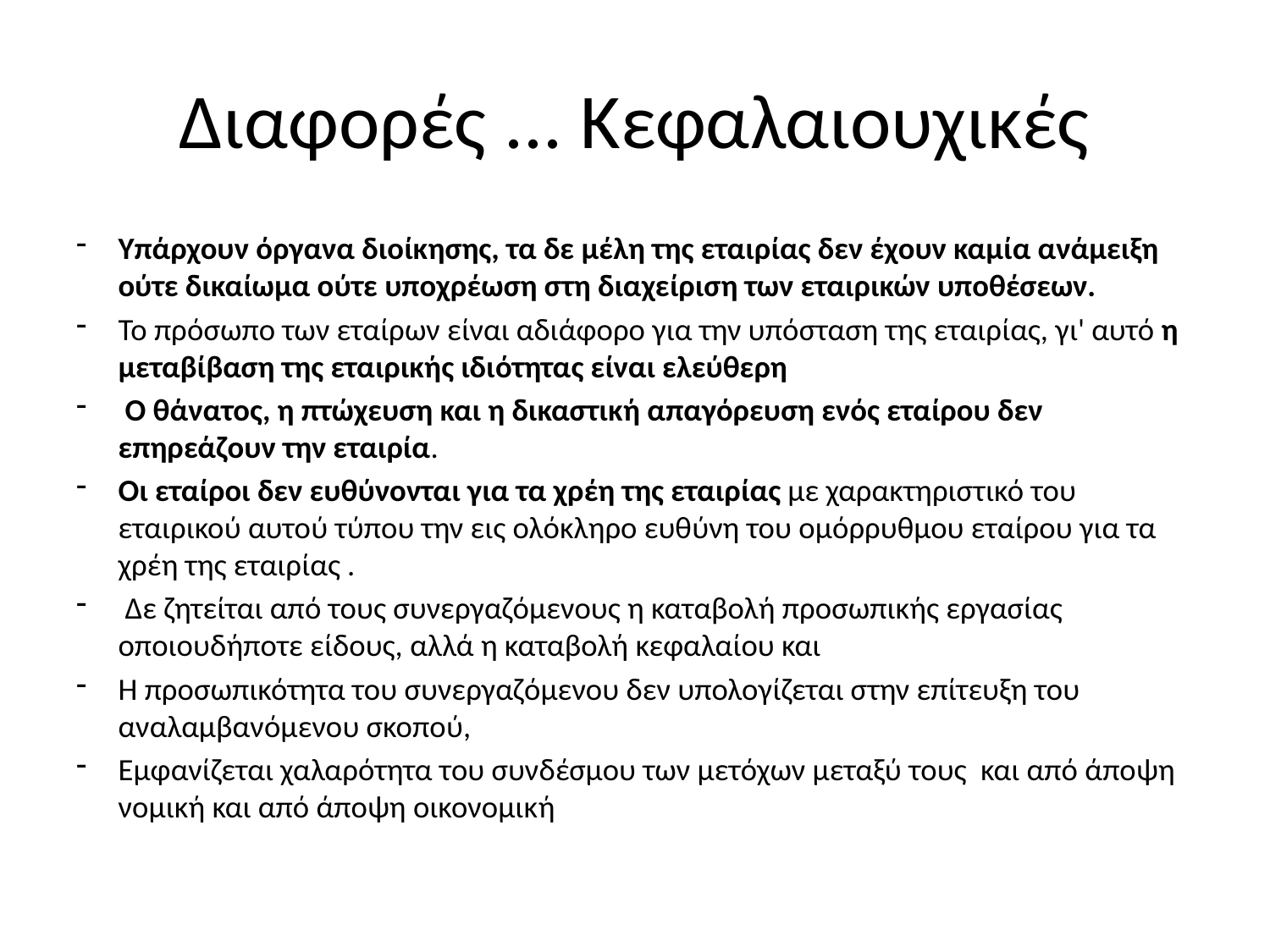

# Διαφορές ... Κεφαλαιουχικές
Υπάρχουν όργανα διοίκησης, τα δε μέλη της εταιρίας δεν έχουν καμία ανάμειξη ούτε δικαίωμα ούτε υποχρέωση στη διαχείριση των εταιρικών υποθέσεων.
Το πρόσωπο των εταίρων είναι αδιάφορο για την υπόσταση της εταιρίας, γι' αυτό η μεταβίβαση της εταιρικής ιδιότητας είναι ελεύθερη
 Ο θάνατος, η πτώχευση και η δικαστική απαγόρευση ενός εταίρου δεν επηρεάζουν την εταιρία.
Οι εταίροι δεν ευθύνονται για τα χρέη της εταιρίας με χαρακτηριστικό του εταιρικού αυτού τύπου την εις ολόκληρο ευθύνη του ομόρρυθμου εταίρου για τα χρέη της εταιρίας .
 Δε ζητείται από τους συνεργαζόμενους η καταβολή προσωπικής εργασίας οποιουδήποτε είδους, αλλά η καταβολή κεφαλαίου και
Η προσωπικότητα του συνεργαζόμενου δεν υπολογίζεται στην επίτευξη του αναλαμβανόμενου σκοπού,
Εμφανίζεται χαλαρότητα του συνδέσμου των μετόχων μεταξύ τους  και από άποψη νομική και από άποψη οικονομική